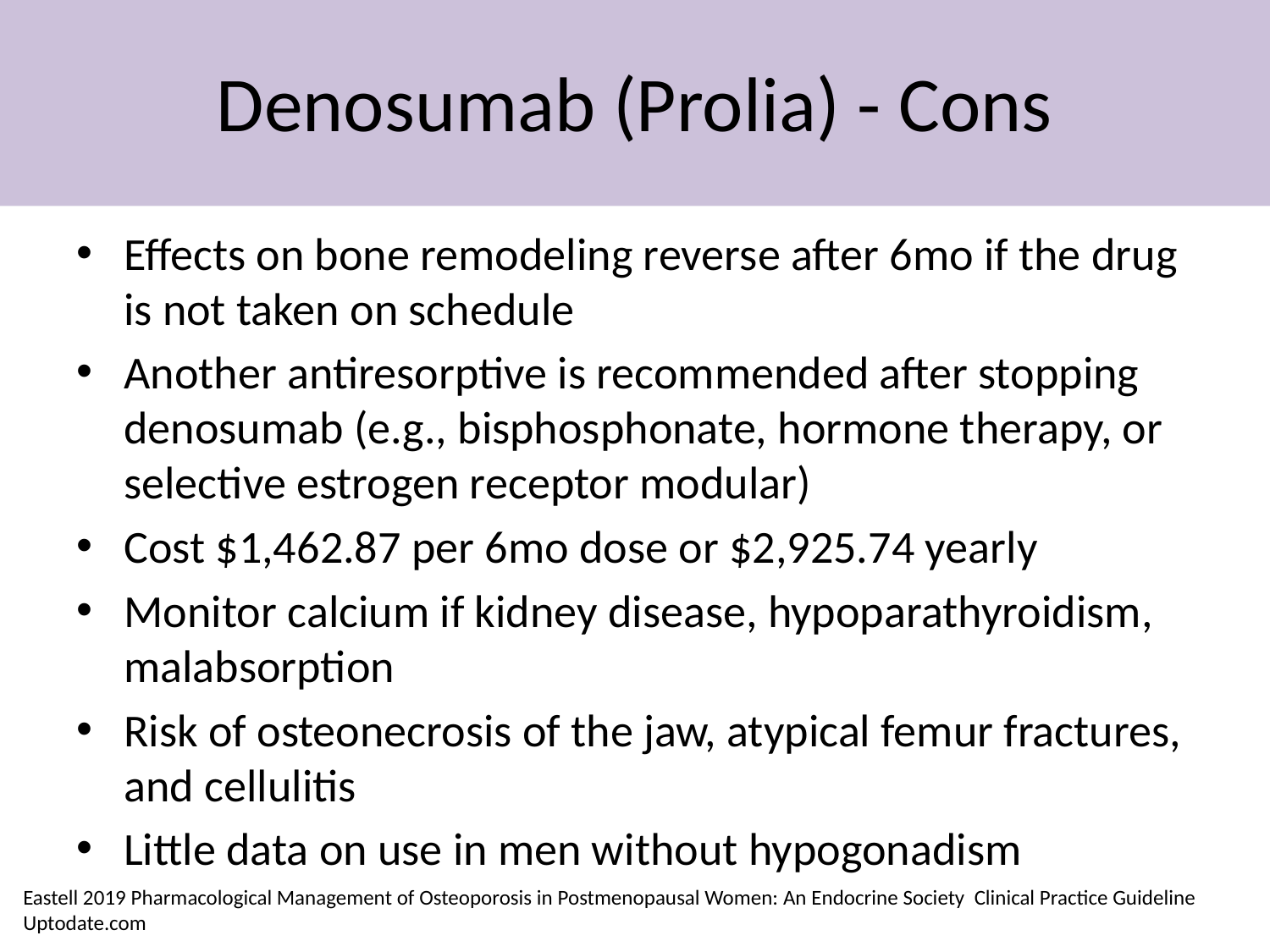

# Denosumab (Prolia) - Cons
Effects on bone remodeling reverse after 6mo if the drug is not taken on schedule
Another antiresorptive is recommended after stopping denosumab (e.g., bisphosphonate, hormone therapy, or selective estrogen receptor modular)
Cost $1,462.87 per 6mo dose or $2,925.74 yearly
Monitor calcium if kidney disease, hypoparathyroidism, malabsorption
Risk of osteonecrosis of the jaw, atypical femur fractures, and cellulitis
Little data on use in men without hypogonadism

Eastell 2019 Pharmacological Management of Osteoporosis in Postmenopausal Women: An Endocrine Society  Clinical Practice Guideline
Uptodate.com